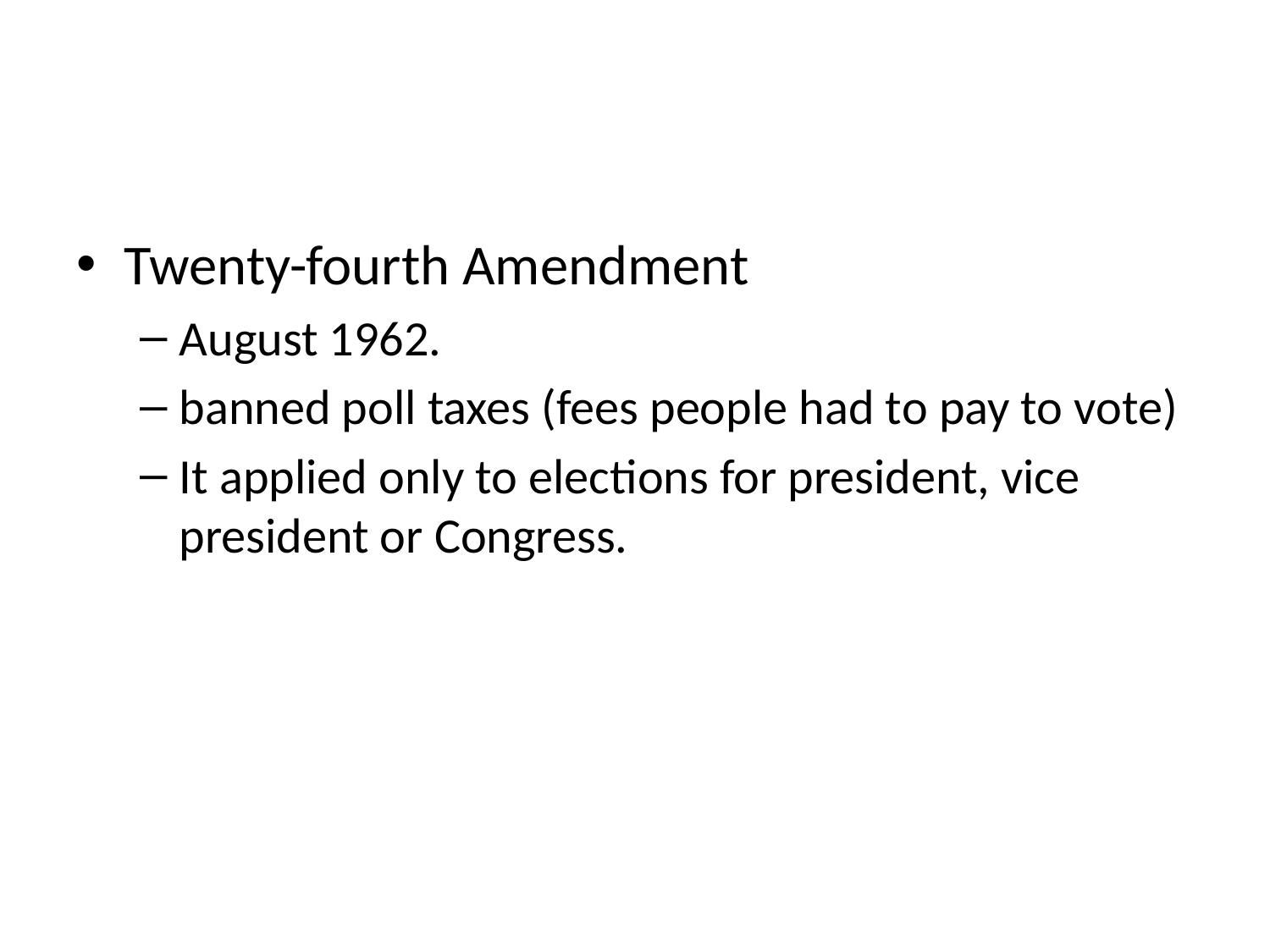

#
Twenty-fourth Amendment
August 1962.
banned poll taxes (fees people had to pay to vote)
It applied only to elections for president, vice president or Congress.